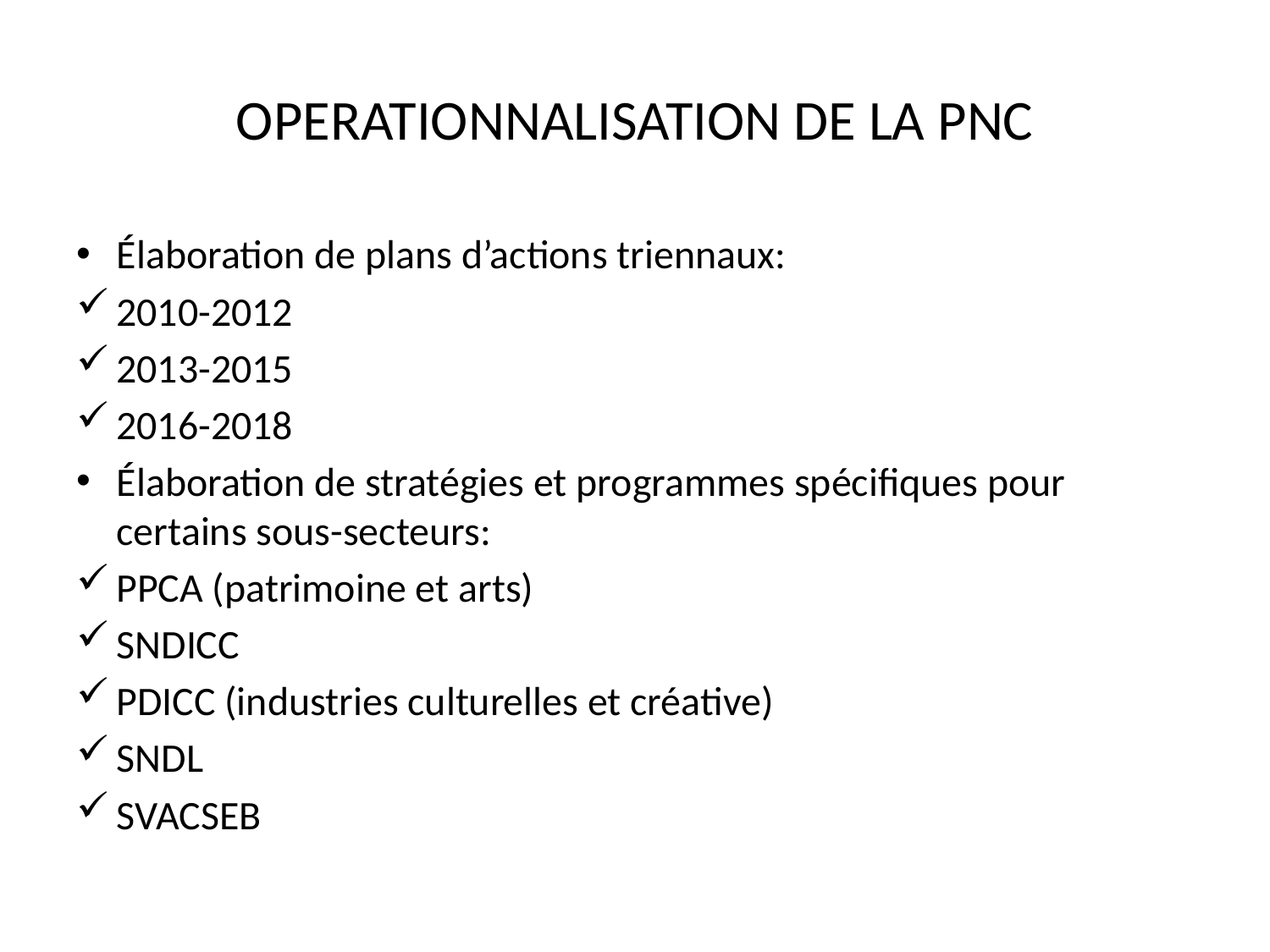

# OPERATIONNALISATION DE LA PNC
Élaboration de plans d’actions triennaux:
2010-2012
2013-2015
2016-2018
Élaboration de stratégies et programmes spécifiques pour certains sous-secteurs:
PPCA (patrimoine et arts)
SNDICC
PDICC (industries culturelles et créative)
SNDL
SVACSEB